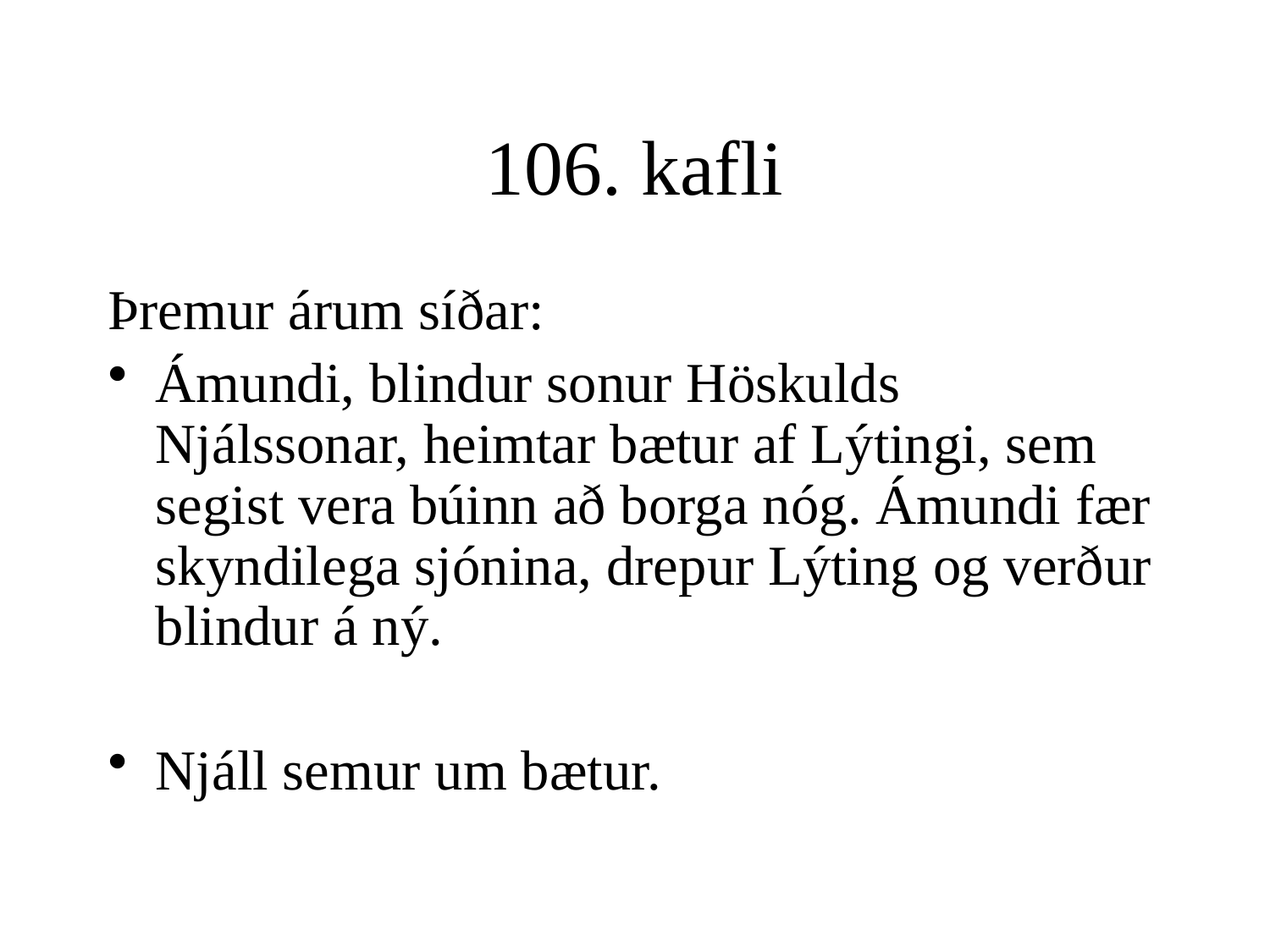

# 106. kafli
Þremur árum síðar:
Ámundi, blindur sonur Höskulds Njálssonar, heimtar bætur af Lýtingi, sem segist vera búinn að borga nóg. Ámundi fær skyndilega sjónina, drepur Lýting og verður blindur á ný.

Njáll semur um bætur.